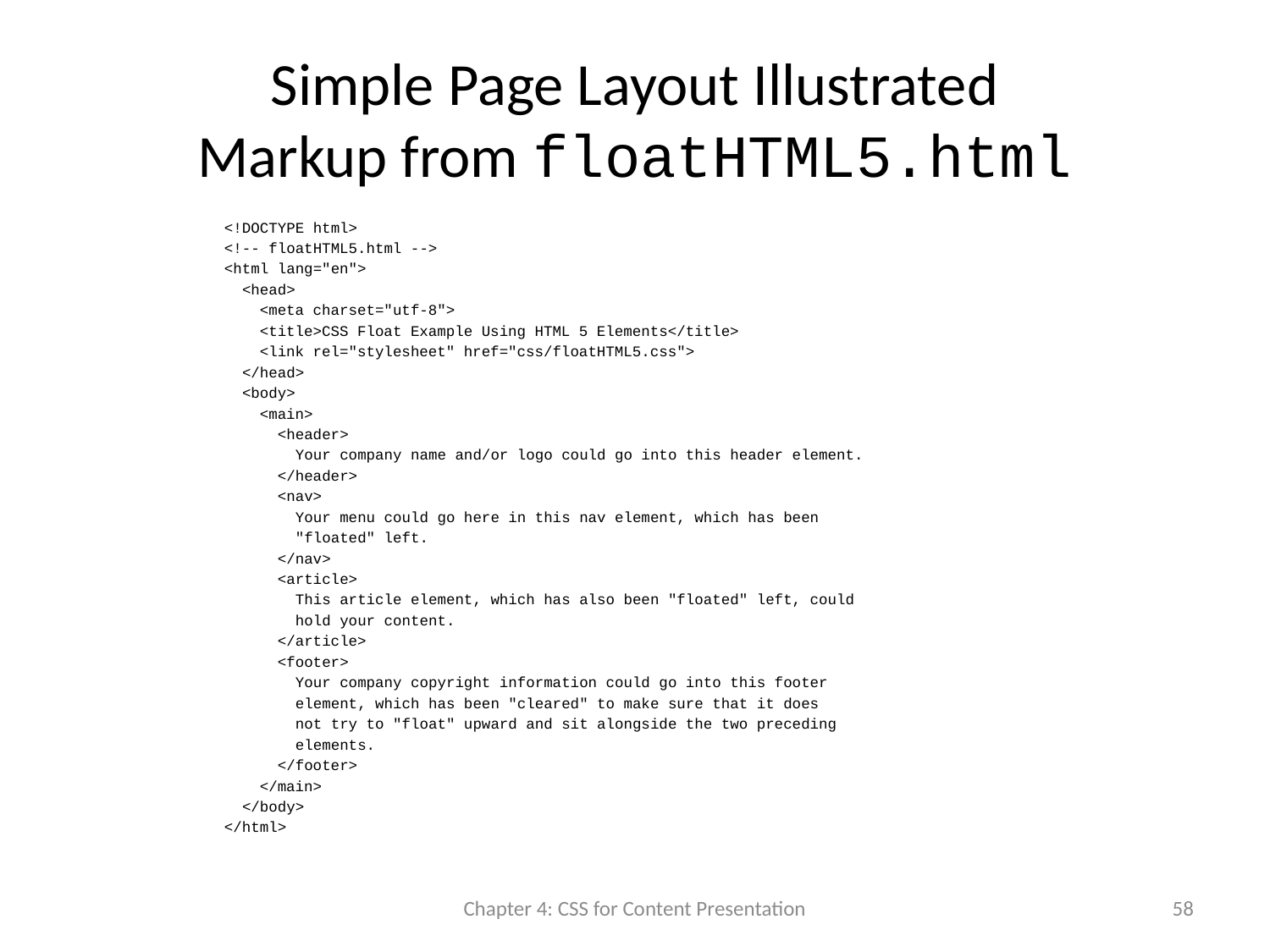

# Simple Page Layout Illustrated Markup from floatHTML5.html
<!DOCTYPE html>
<!-- floatHTML5.html -->
<html lang="en">
  <head>
    <meta charset="utf-8">
    <title>CSS Float Example Using HTML 5 Elements</title>
    <link rel="stylesheet" href="css/floatHTML5.css">
  </head>
  <body>
    <main>
      <header>
        Your company name and/or logo could go into this header element.
      </header>
      <nav>
        Your menu could go here in this nav element, which has been
        "floated" left.
      </nav>
      <article>
        This article element, which has also been "floated" left, could
        hold your content.
      </article>
      <footer>
        Your company copyright information could go into this footer
        element, which has been "cleared" to make sure that it does
        not try to "float" upward and sit alongside the two preceding
        elements.
      </footer>
    </main>
  </body>
</html>

Chapter 4: CSS for Content Presentation
58